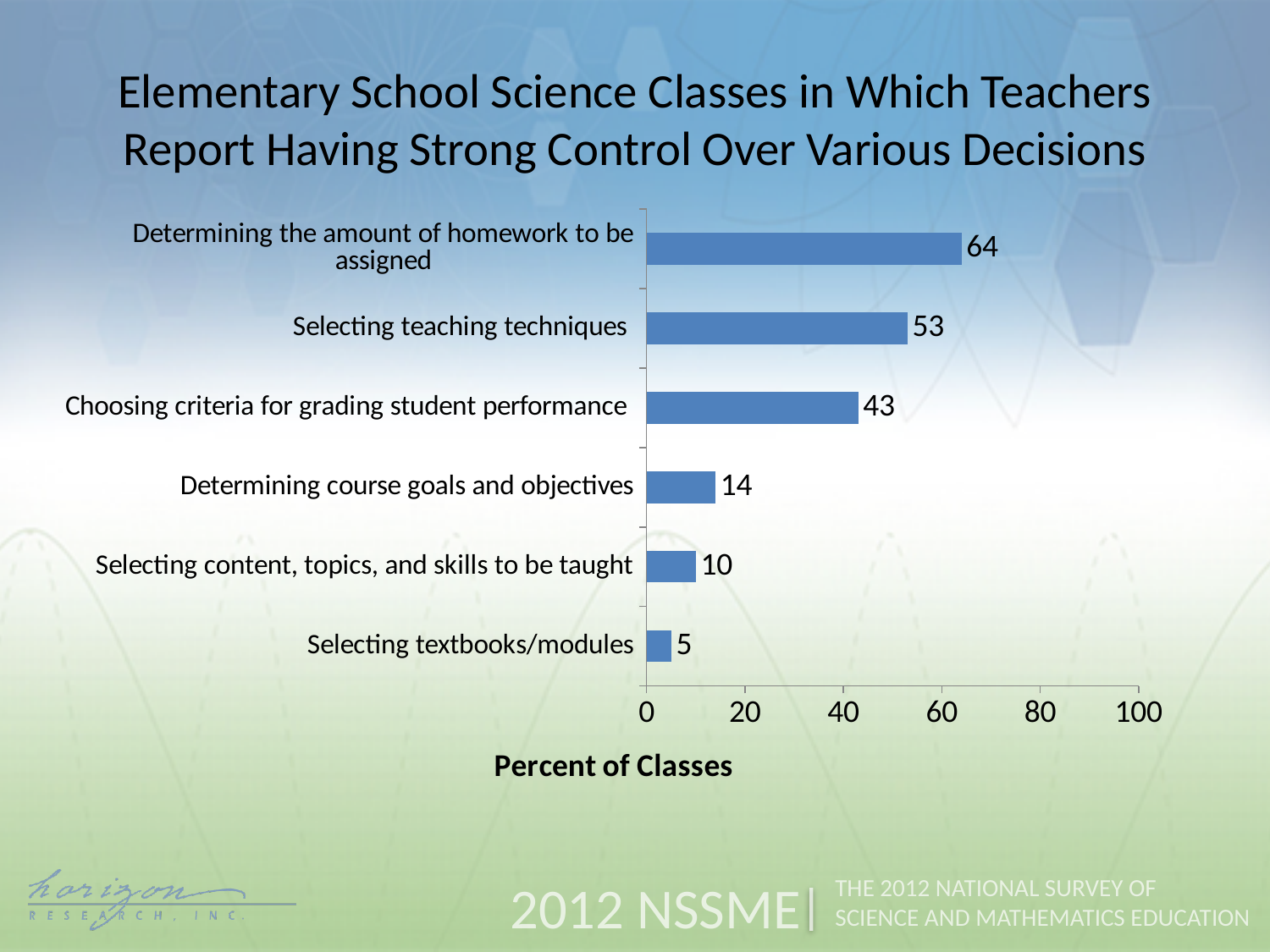

Elementary School Science Classes in Which Teachers Report Having Strong Control Over Various Decisions

### Chart

| Category | Percent of Classes |
|---|---|
| Selecting textbooks/modules | 5.0 |
| Selecting content, topics, and skills to be taught | 10.0 |
| Determining course goals and objectives | 14.0 |
| Choosing criteria for grading student performance  | 43.0 |
| Selecting teaching techniques  | 53.0 |
| Determining the amount of homework to be assigned | 64.0 |